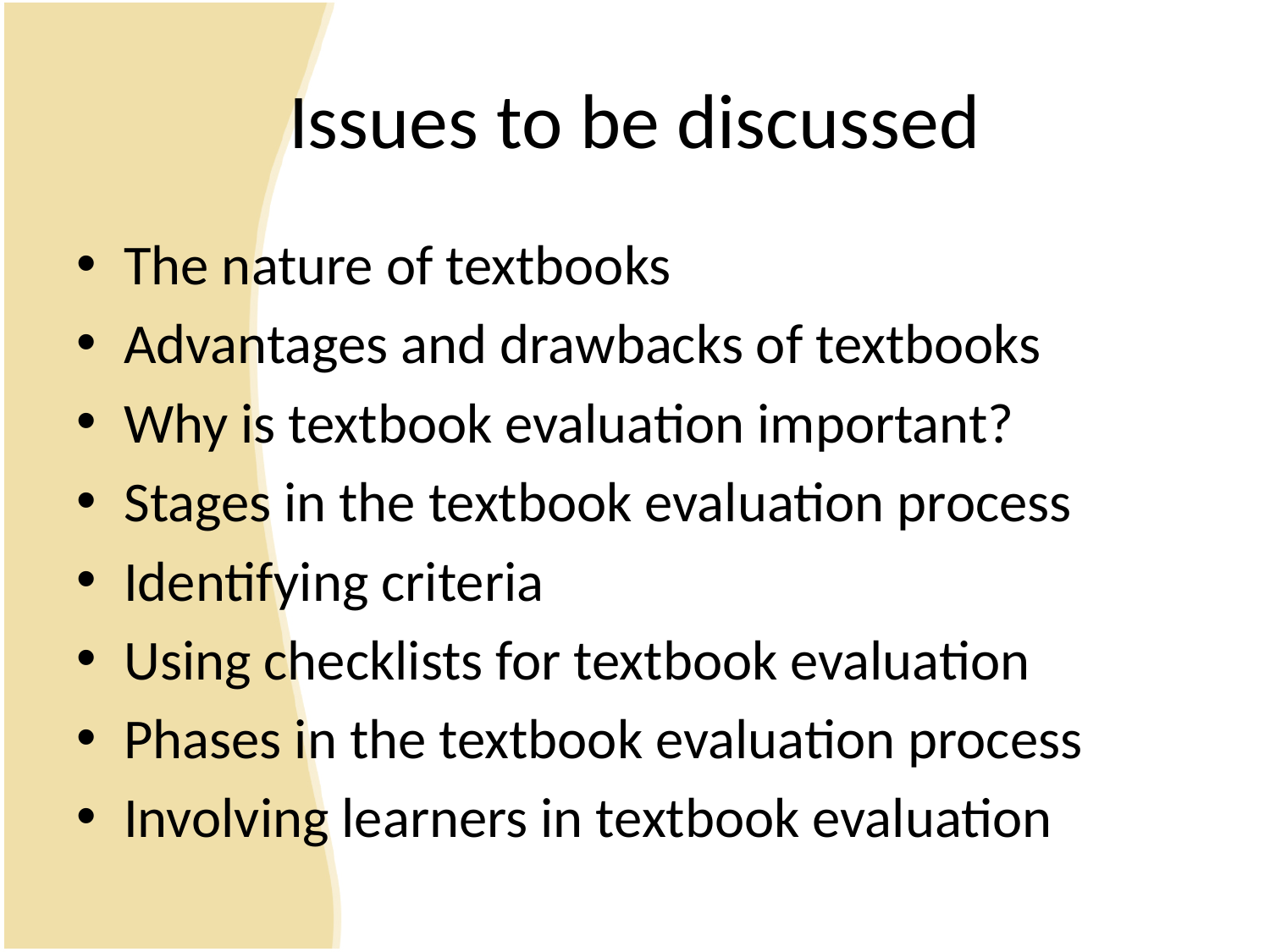

# Issues to be discussed
The nature of textbooks
Advantages and drawbacks of textbooks
Why is textbook evaluation important?
Stages in the textbook evaluation process
Identifying criteria
Using checklists for textbook evaluation
Phases in the textbook evaluation process
Involving learners in textbook evaluation